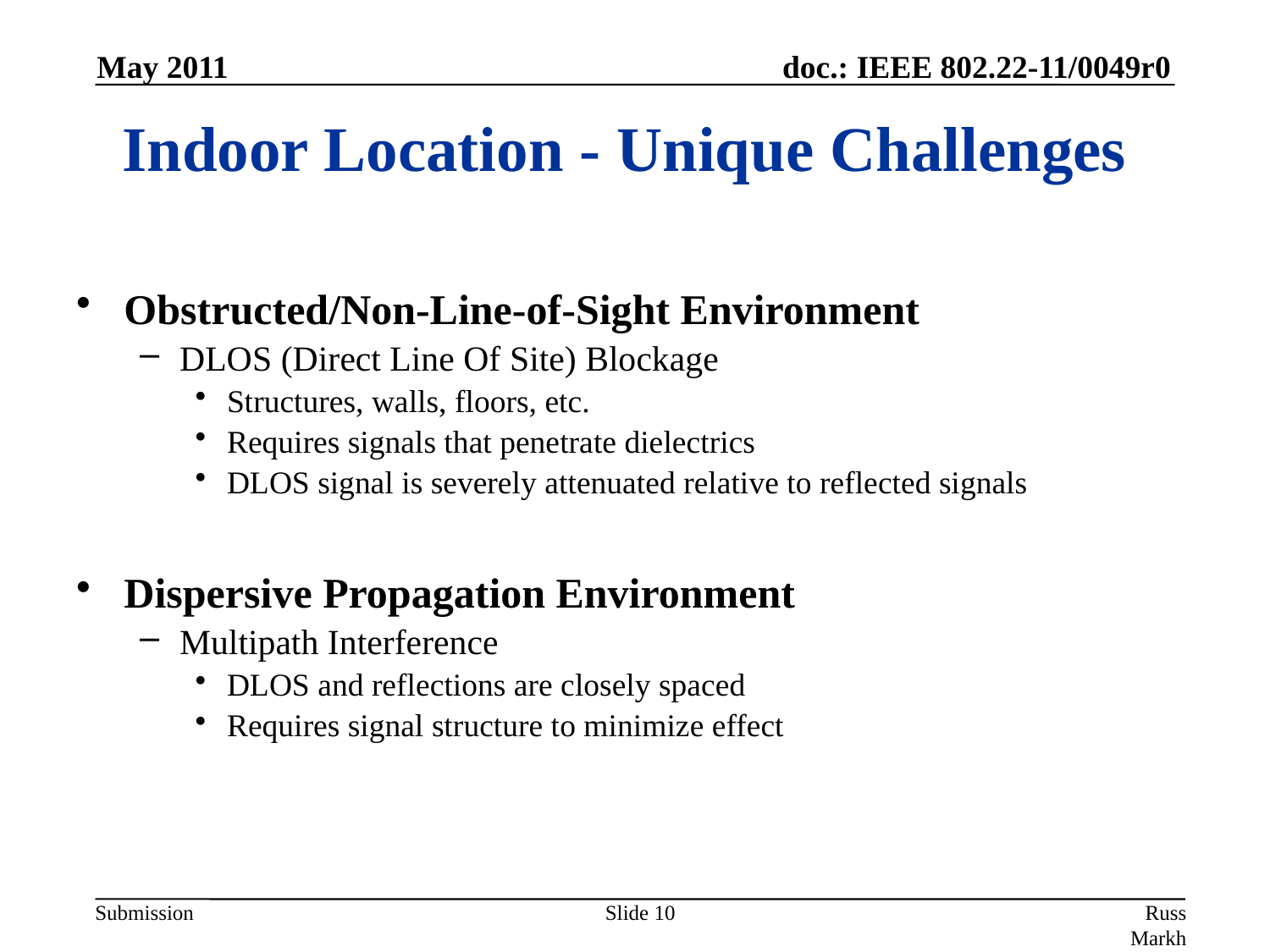

May 2011
# Indoor Location - Unique Challenges

Obstructed/Non-Line-of-Sight Environment
DLOS (Direct Line Of Site) Blockage
Structures, walls, floors, etc.
Requires signals that penetrate dielectrics
DLOS signal is severely attenuated relative to reflected signals

Dispersive Propagation Environment
Multipath Interference
DLOS and reflections are closely spaced
Requires signal structure to minimize effect
Slide 10
Russ Markhovsky, InvisiTrack, Inc.